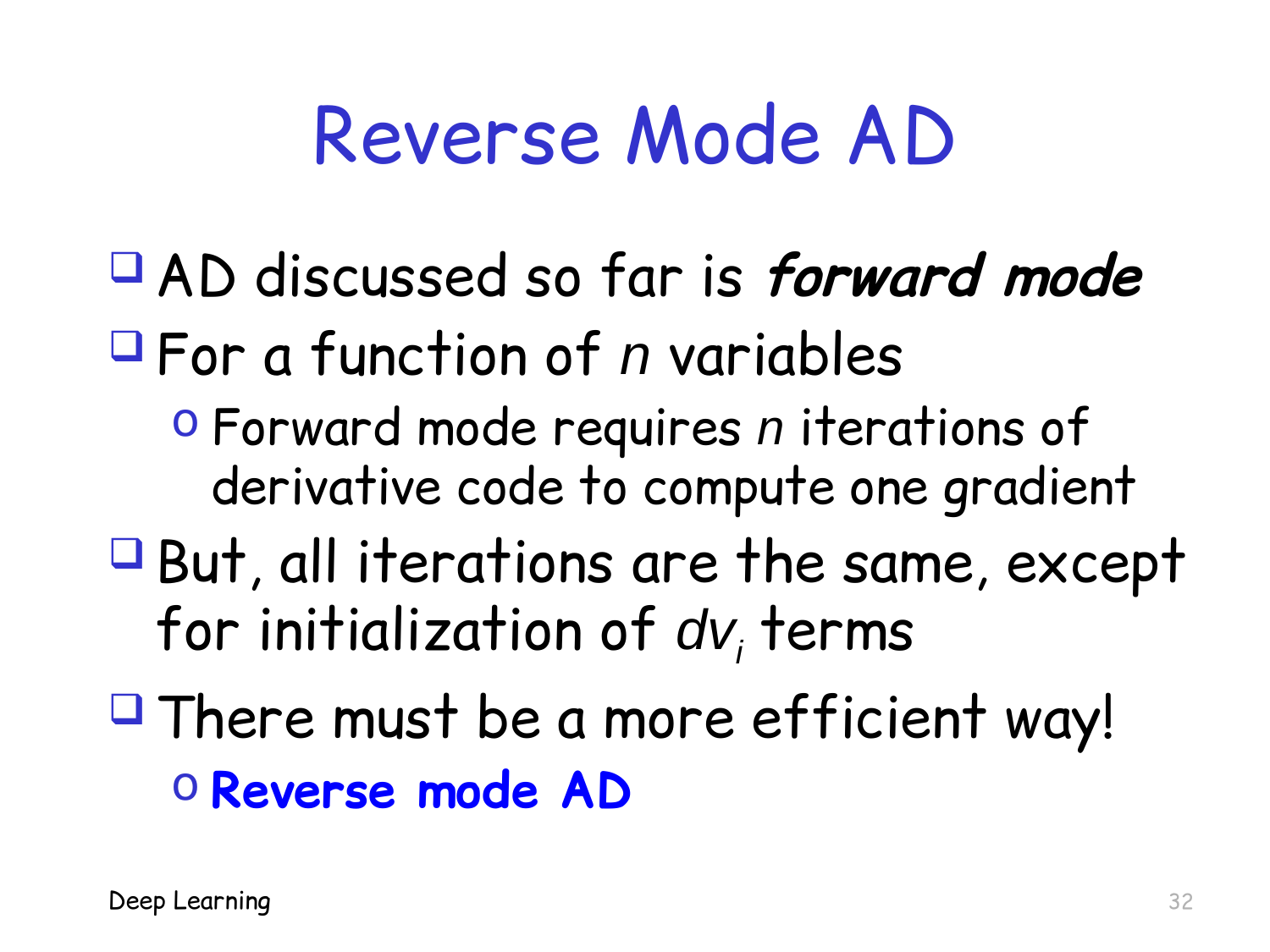

# Reverse Mode AD
AD discussed so far is forward mode
For a function of n variables
Forward mode requires n iterations of derivative code to compute one gradient
But, all iterations are the same, except for initialization of dvi terms
There must be a more efficient way!
Reverse mode AD
Deep Learning
32